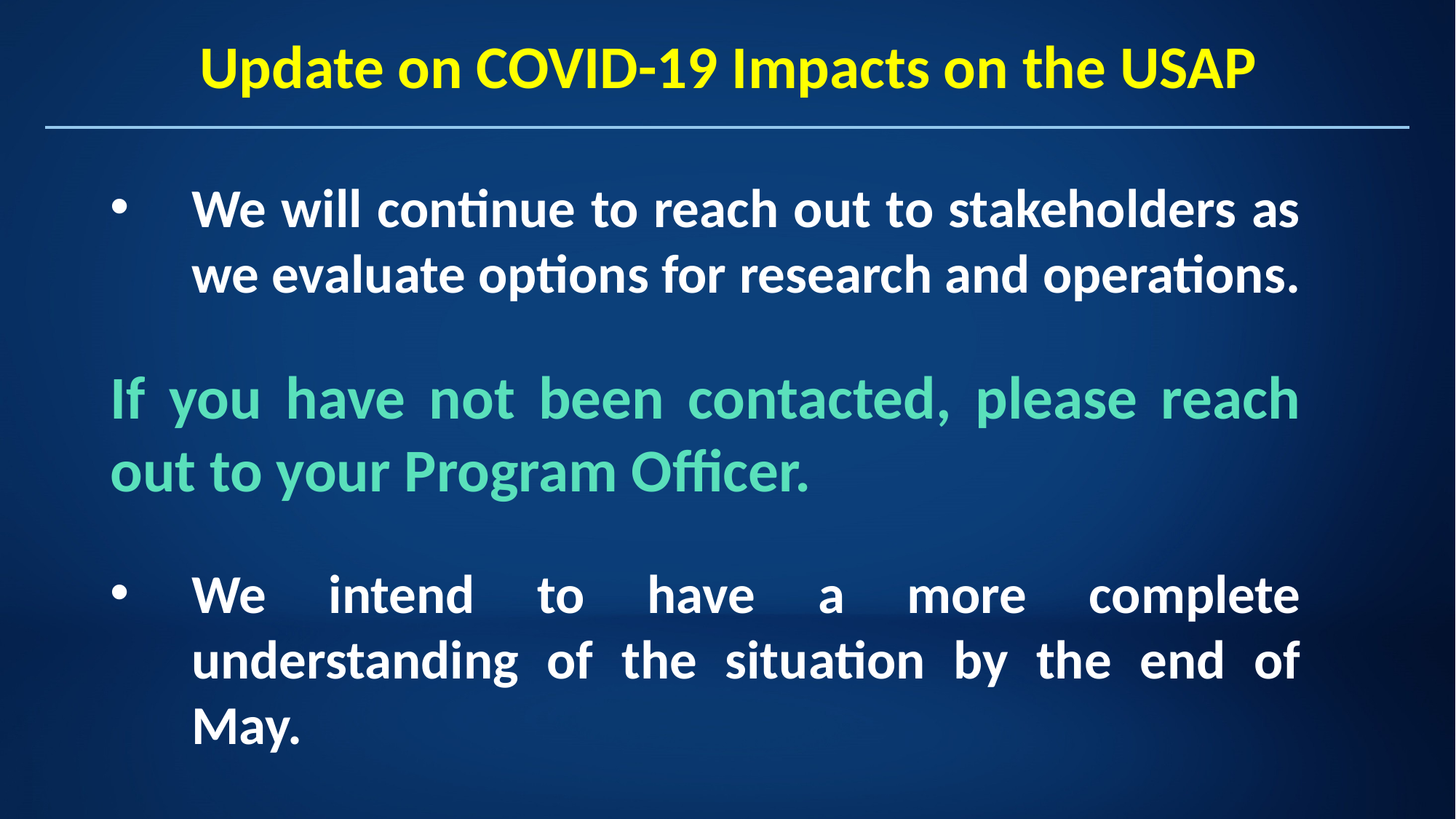

# Update on COVID-19 Impacts on the USAP
We will continue to reach out to stakeholders as we evaluate options for research and operations.
If you have not been contacted, please reach out to your Program Officer.
We intend to have a more complete understanding of the situation by the end of May.